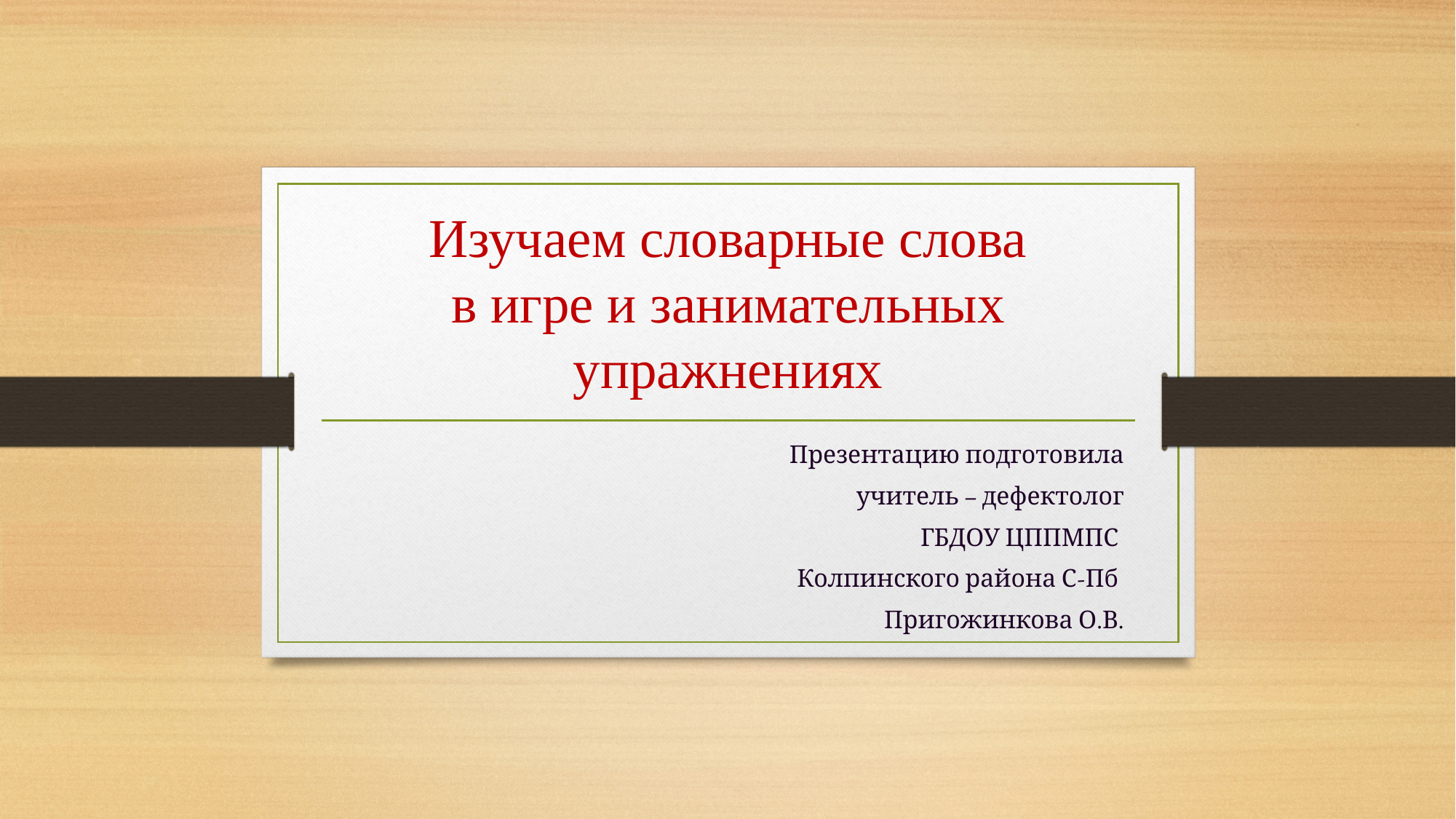

# Изучаем словарные слова в игре и занимательных упражнениях

Презентацию подготовила
учитель – дефектолог
ГБДОУ ЦППМПС
Колпинского района С-Пб
Пригожинкова О.В.